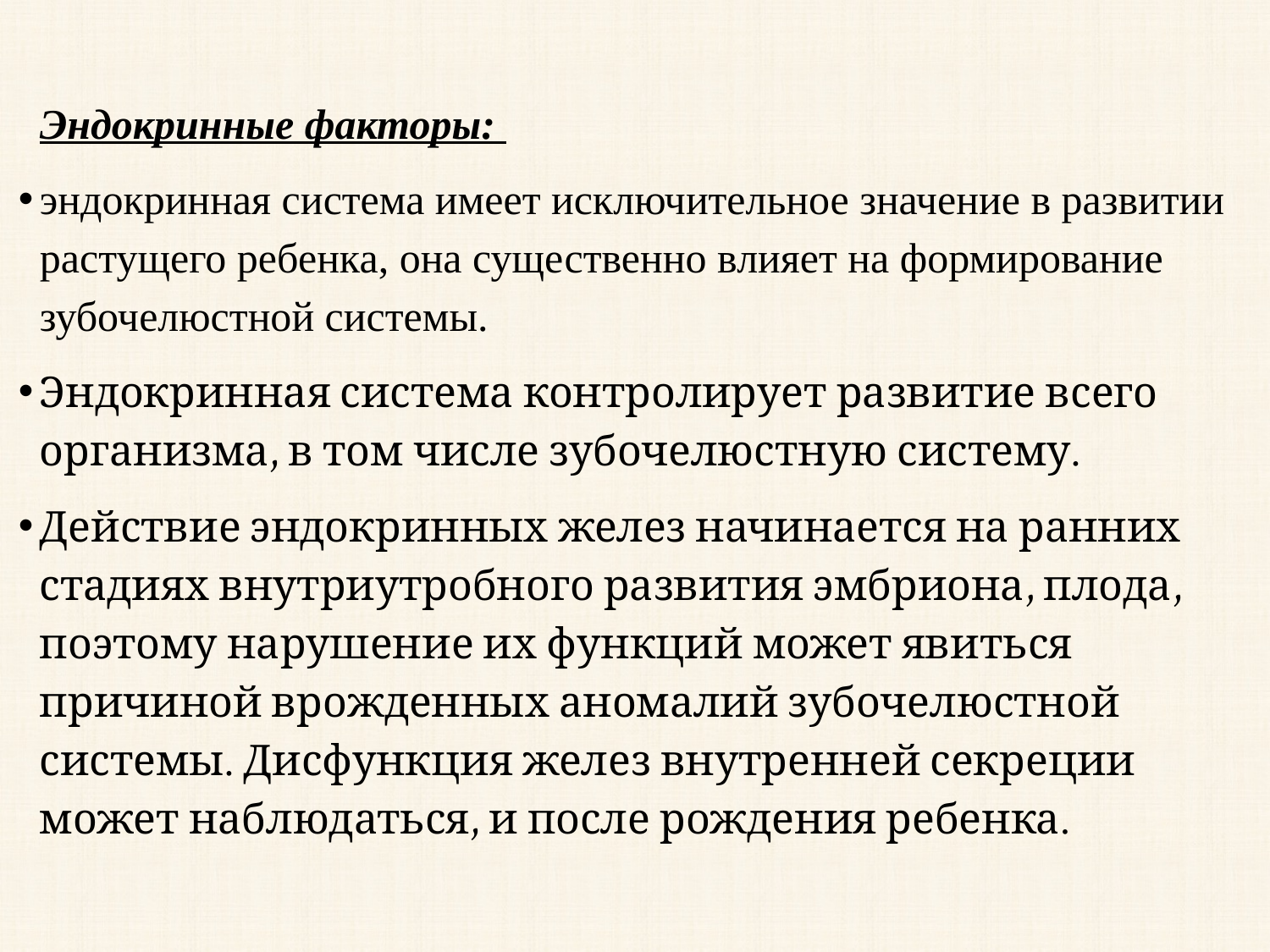

Эндокринные факторы:
эндокринная система имеет исключительное значение в развитии растущего ребенка, она существенно влияет на формирование зубочелюстной системы.
Эндокринная система контролирует развитие всего организма, в том числе зубочелюстную систему.
Действие эндокринных желез начинается на ранних стадиях внутриутробного развития эмбриона, плода, поэтому нарушение их функций может явиться причиной врожденных аномалий зубочелюстной системы. Дисфункция желез внутренней секреции может наблюдаться, и после рождения ребенка.